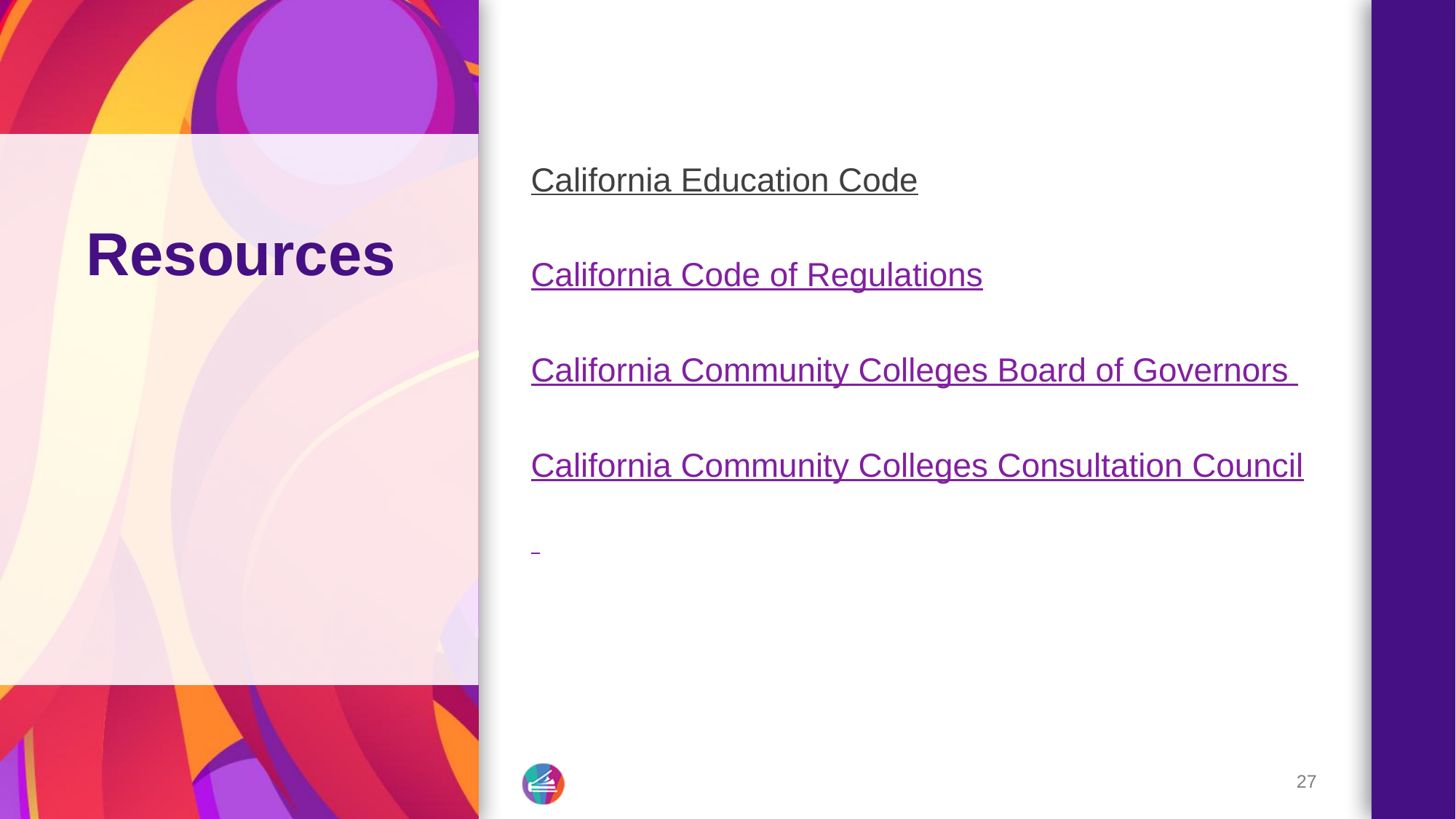

California Education Code
California Code of Regulations
California Community Colleges Board of Governors
California Community Colleges Consultation Council
# Resources

27